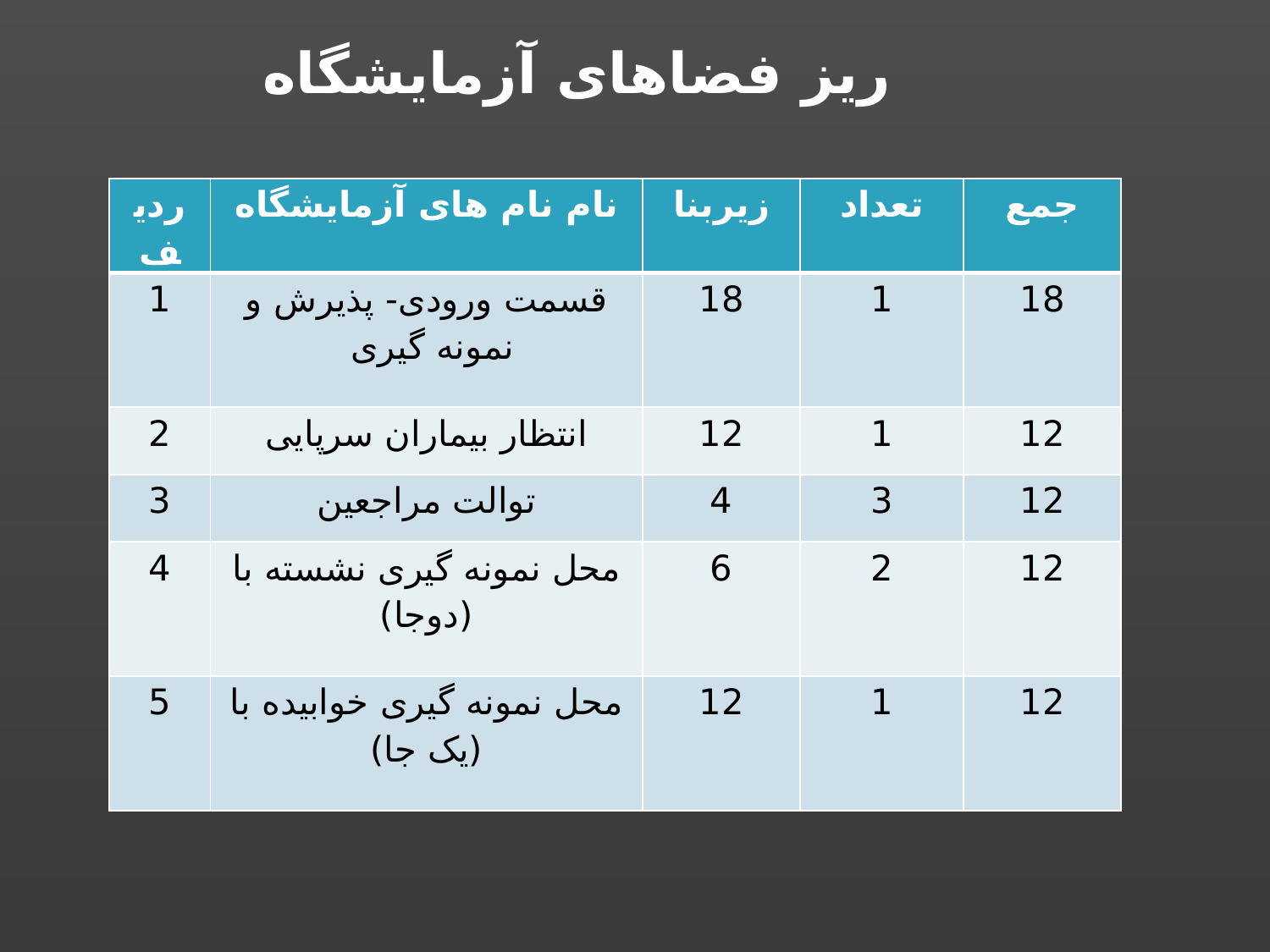

ریز فضاهای آزمایشگاه

| ردیف | نام نام های آزمایشگاه | زیربنا | تعداد | جمع |
| --- | --- | --- | --- | --- |
| 1 | قسمت ورودی- پذیرش و نمونه گیری | 18 | 1 | 18 |
| 2 | انتظار بیماران سرپایی | 12 | 1 | 12 |
| 3 | توالت مراجعین | 4 | 3 | 12 |
| 4 | محل نمونه گیری نشسته با (دوجا) | 6 | 2 | 12 |
| 5 | محل نمونه گیری خوابیده با (یک جا) | 12 | 1 | 12 |